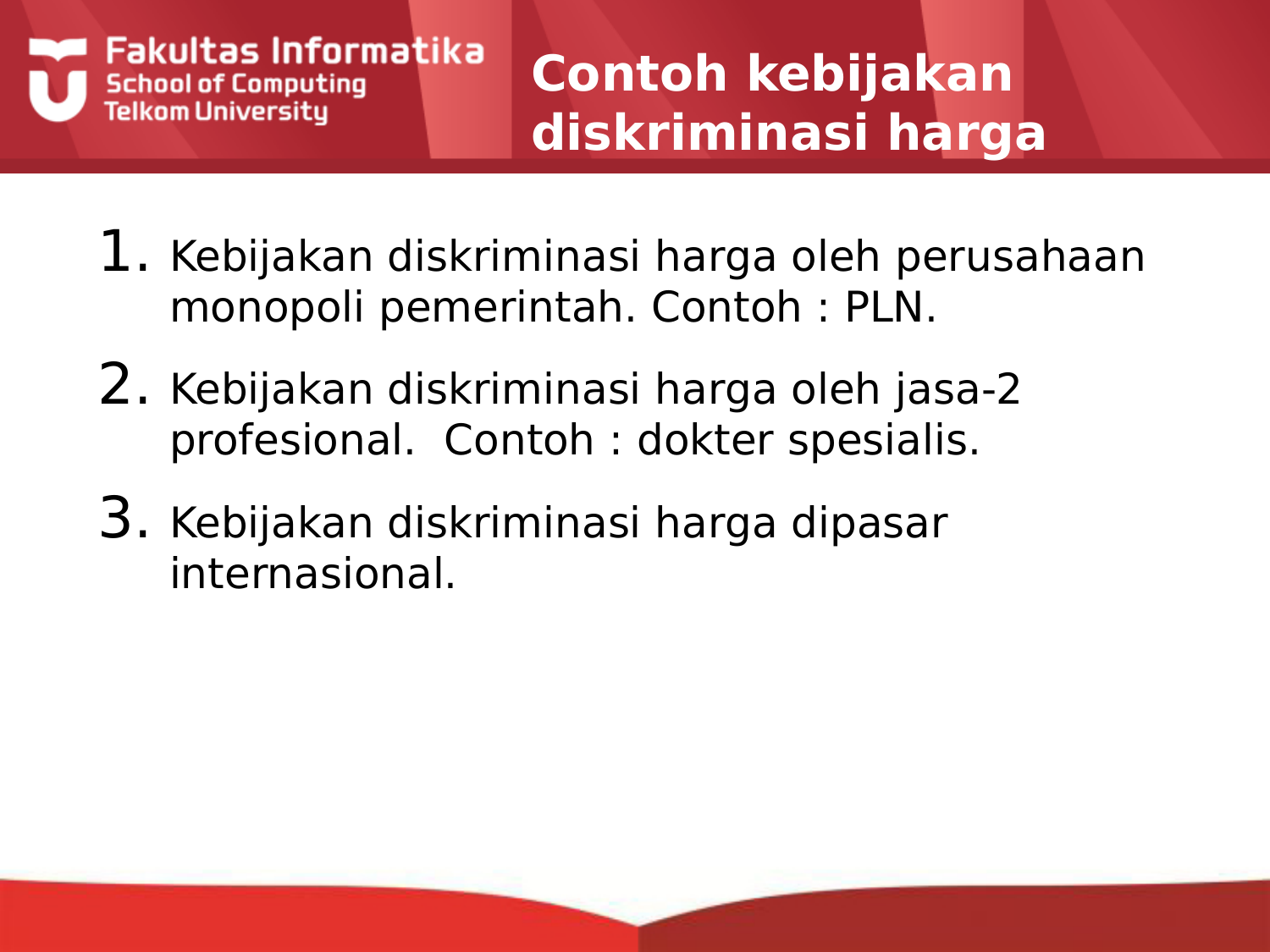

# Contoh kebijakan diskriminasi harga
Kebijakan diskriminasi harga oleh perusahaan monopoli pemerintah. Contoh : PLN.
Kebijakan diskriminasi harga oleh jasa-2 profesional.  Contoh : dokter spesialis.
Kebijakan diskriminasi harga dipasar internasional.